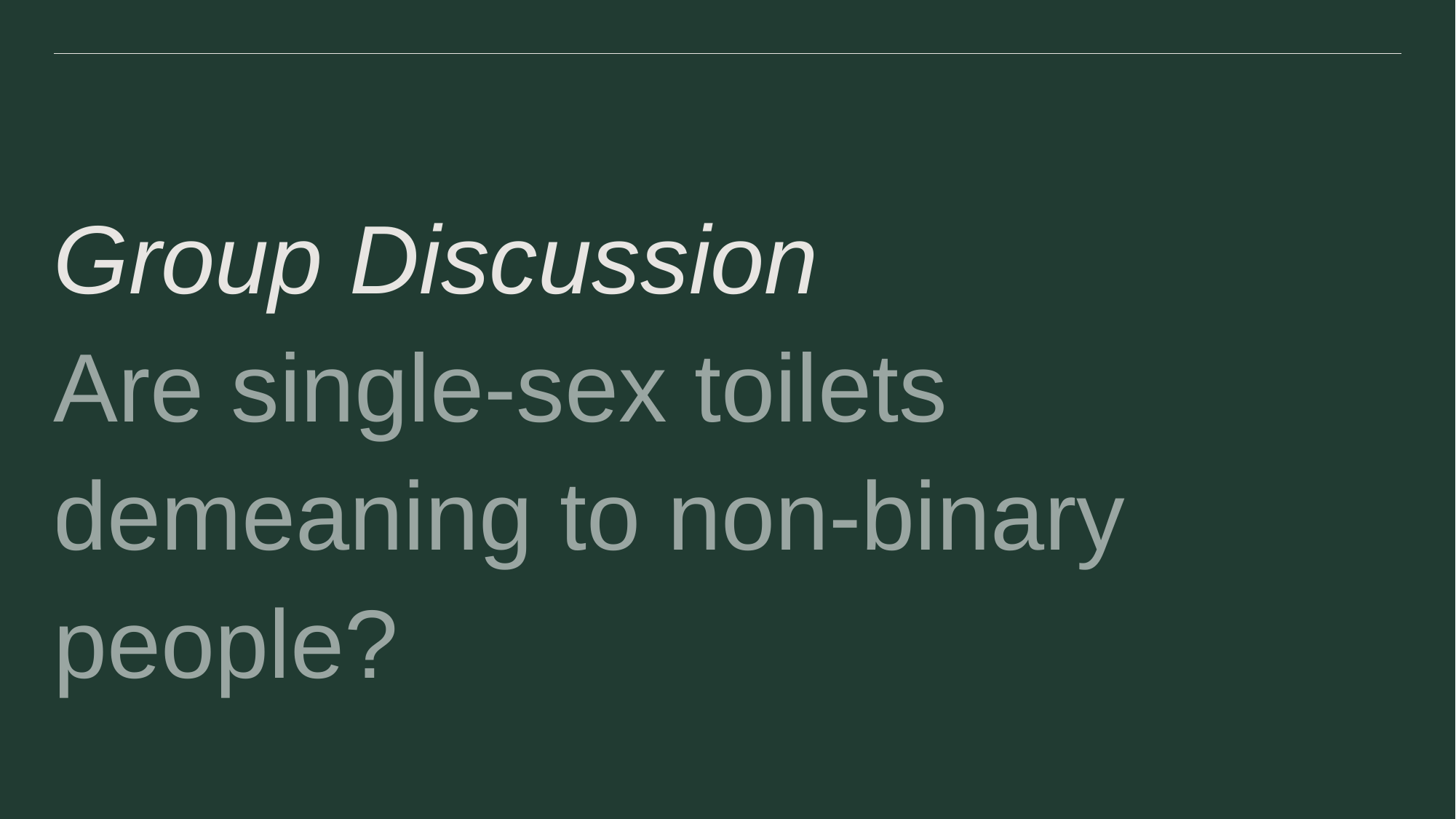

# Group Discussion
Are single-sex toilets demeaning to non-binary people?